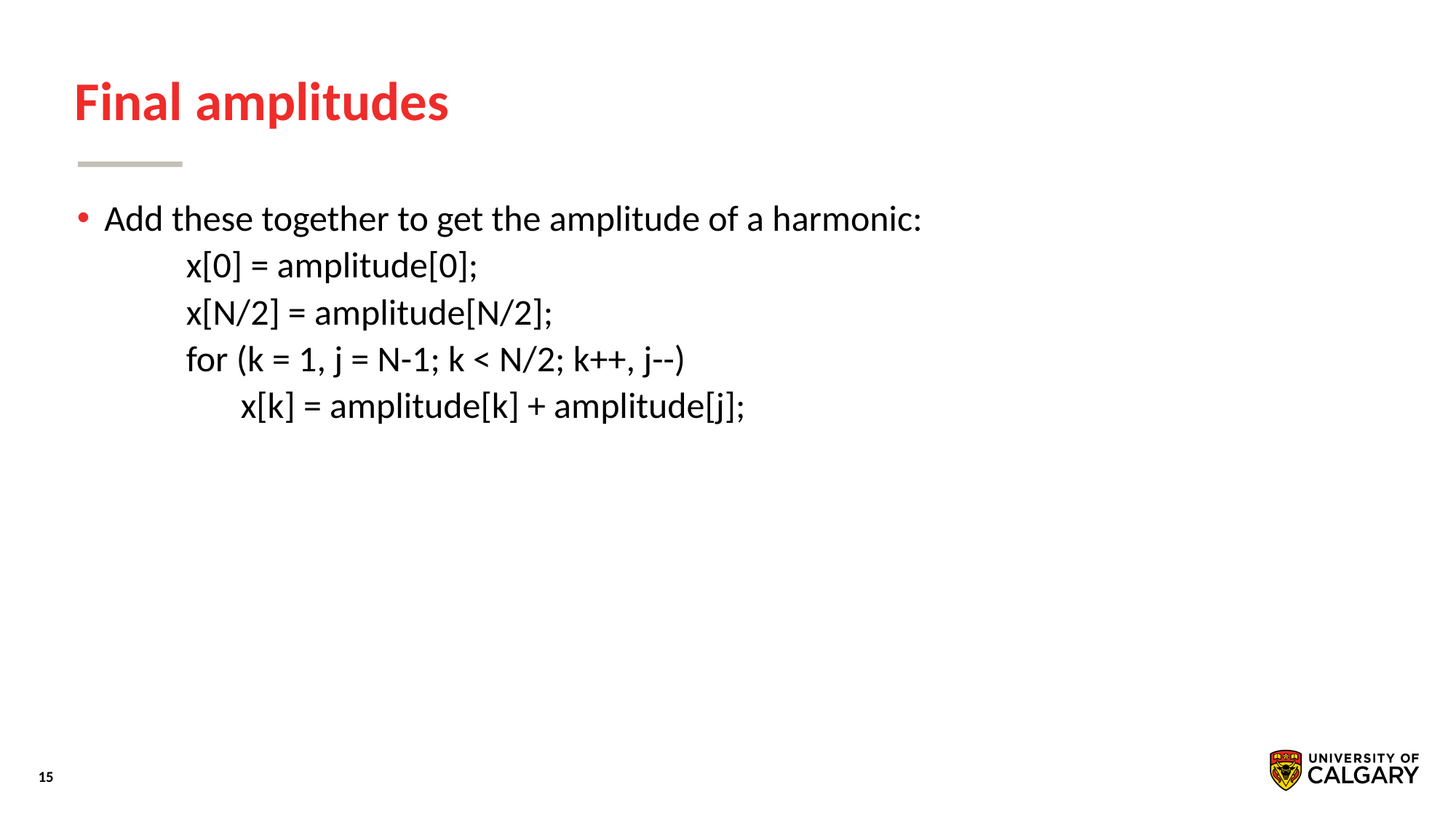

# Final amplitudes
Add these together to get the amplitude of a harmonic:
x[0] = amplitude[0];
x[N/2] = amplitude[N/2];
for (k = 1, j = N-1; k < N/2; k++, j--)
x[k] = amplitude[k] + amplitude[j];